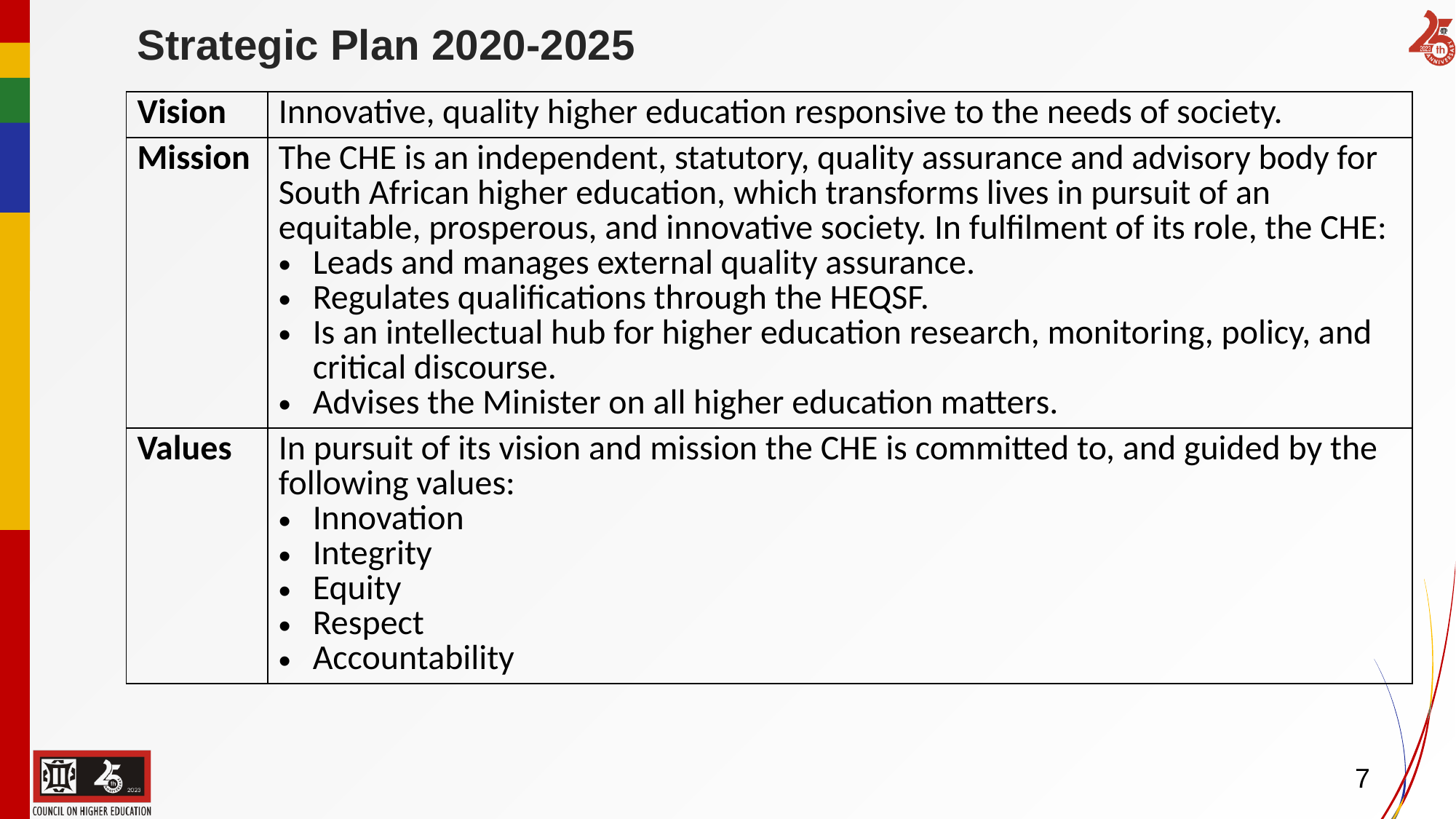

# Strategic Plan 2020-2025
| Vision | Innovative, quality higher education responsive to the needs of society. |
| --- | --- |
| Mission | The CHE is an independent, statutory, quality assurance and advisory body for South African higher education, which transforms lives in pursuit of an equitable, prosperous, and innovative society. In fulfilment of its role, the CHE: Leads and manages external quality assurance. Regulates qualifications through the HEQSF. Is an intellectual hub for higher education research, monitoring, policy, and critical discourse. Advises the Minister on all higher education matters. |
| Values | In pursuit of its vision and mission the CHE is committed to, and guided by the following values: Innovation Integrity Equity Respect Accountability |
7